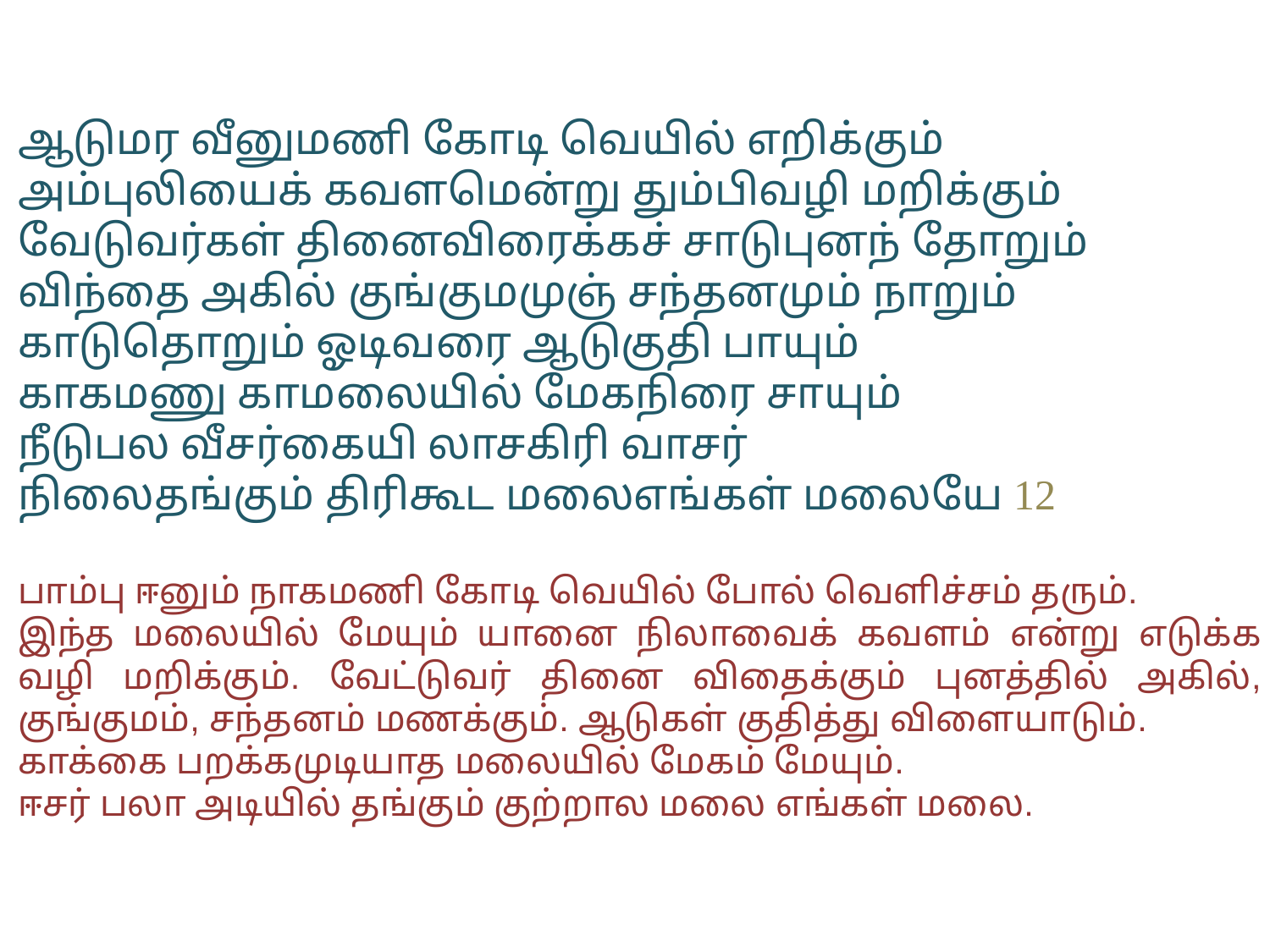

ஆடுமர வீனுமணி கோடி வெயில் எறிக்கும்
அம்புலியைக் கவளமென்று தும்பிவழி மறிக்கும்
வேடுவர்கள் தினைவிரைக்கச் சாடுபுனந் தோறும்
விந்தை அகில் குங்குமமுஞ் சந்தனமும் நாறும்
காடுதொறும் ஓடிவரை ஆடுகுதி பாயும்
காகமணு காமலையில் மேகநிரை சாயும்
நீடுபல வீசர்கையி லாசகிரி வாசர்
நிலைதங்கும் திரிகூட மலைஎங்கள் மலையே 12

பாம்பு ஈனும் நாகமணி கோடி வெயில் போல் வெளிச்சம் தரும்.
இந்த மலையில் மேயும் யானை நிலாவைக் கவளம் என்று எடுக்க வழி மறிக்கும். வேட்டுவர் தினை விதைக்கும் புனத்தில் அகில், குங்குமம், சந்தனம் மணக்கும். ஆடுகள் குதித்து விளையாடும்.
காக்கை பறக்கமுடியாத மலையில் மேகம் மேயும்.
ஈசர் பலா அடியில் தங்கும் குற்றால மலை எங்கள் மலை.